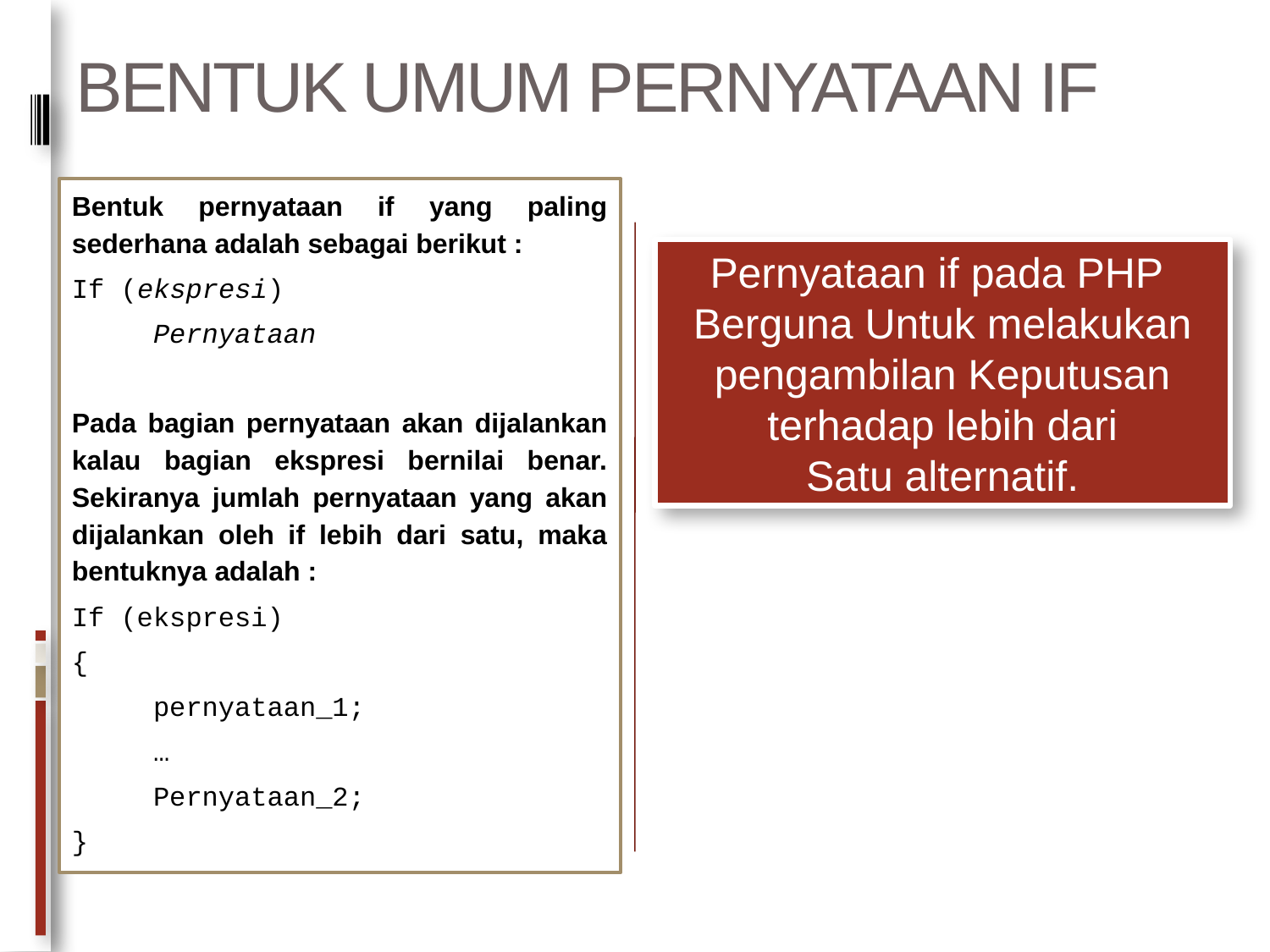

# BENTUK UMUM PERNYATAAN IF
Bentuk pernyataan if yang paling sederhana adalah sebagai berikut :
If (ekspresi)
	Pernyataan

Pada bagian pernyataan akan dijalankan kalau bagian ekspresi bernilai benar. Sekiranya jumlah pernyataan yang akan dijalankan oleh if lebih dari satu, maka bentuknya adalah :
If (ekspresi)
{
	pernyataan_1;
	…
	Pernyataan_2;
}
Pernyataan if pada PHP
Berguna Untuk melakukan pengambilan Keputusan terhadap lebih dari
Satu alternatif.